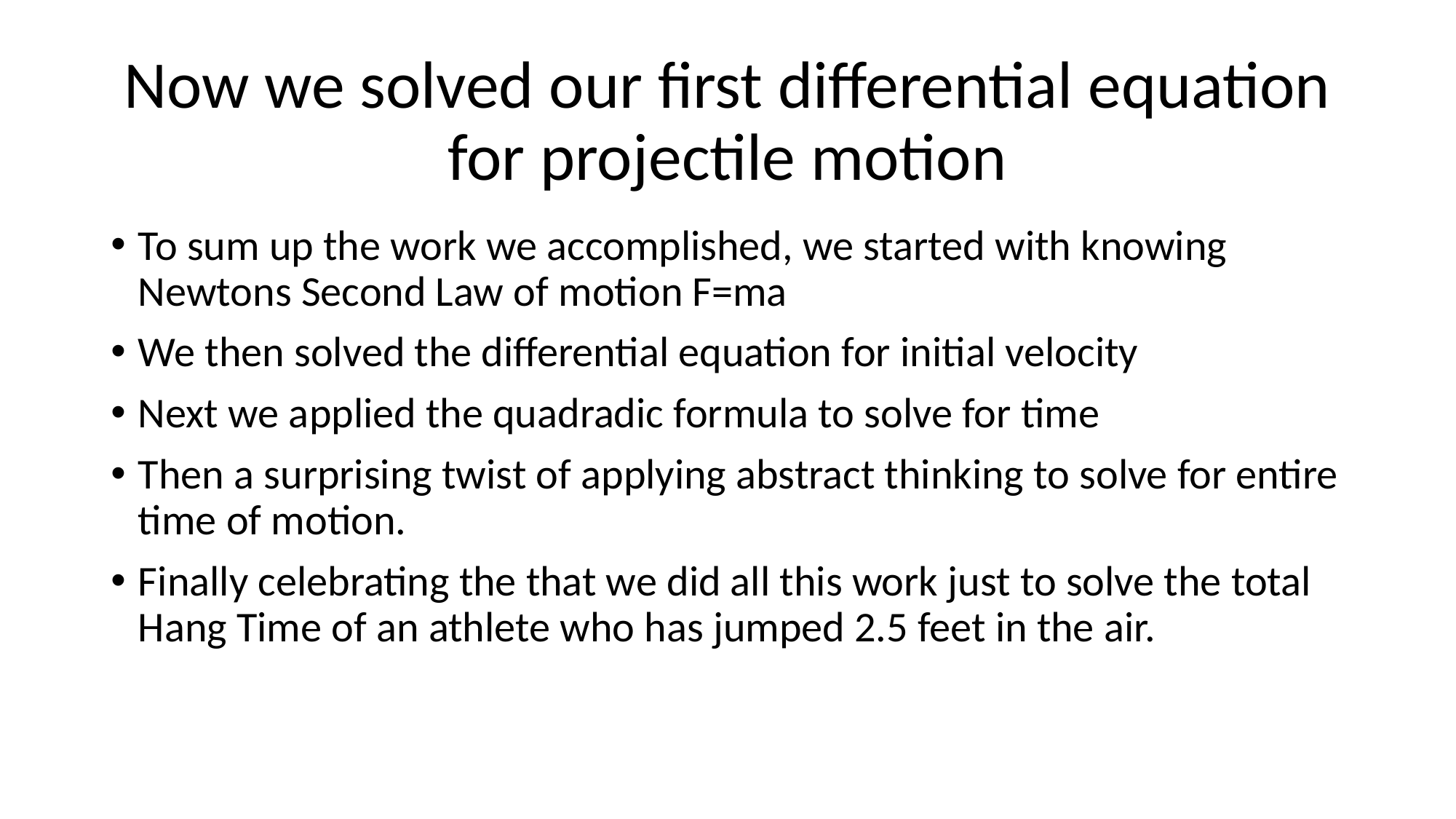

# Now we solved our first differential equation for projectile motion
To sum up the work we accomplished, we started with knowing Newtons Second Law of motion F=ma
We then solved the differential equation for initial velocity
Next we applied the quadradic formula to solve for time
Then a surprising twist of applying abstract thinking to solve for entire time of motion.
Finally celebrating the that we did all this work just to solve the total Hang Time of an athlete who has jumped 2.5 feet in the air.